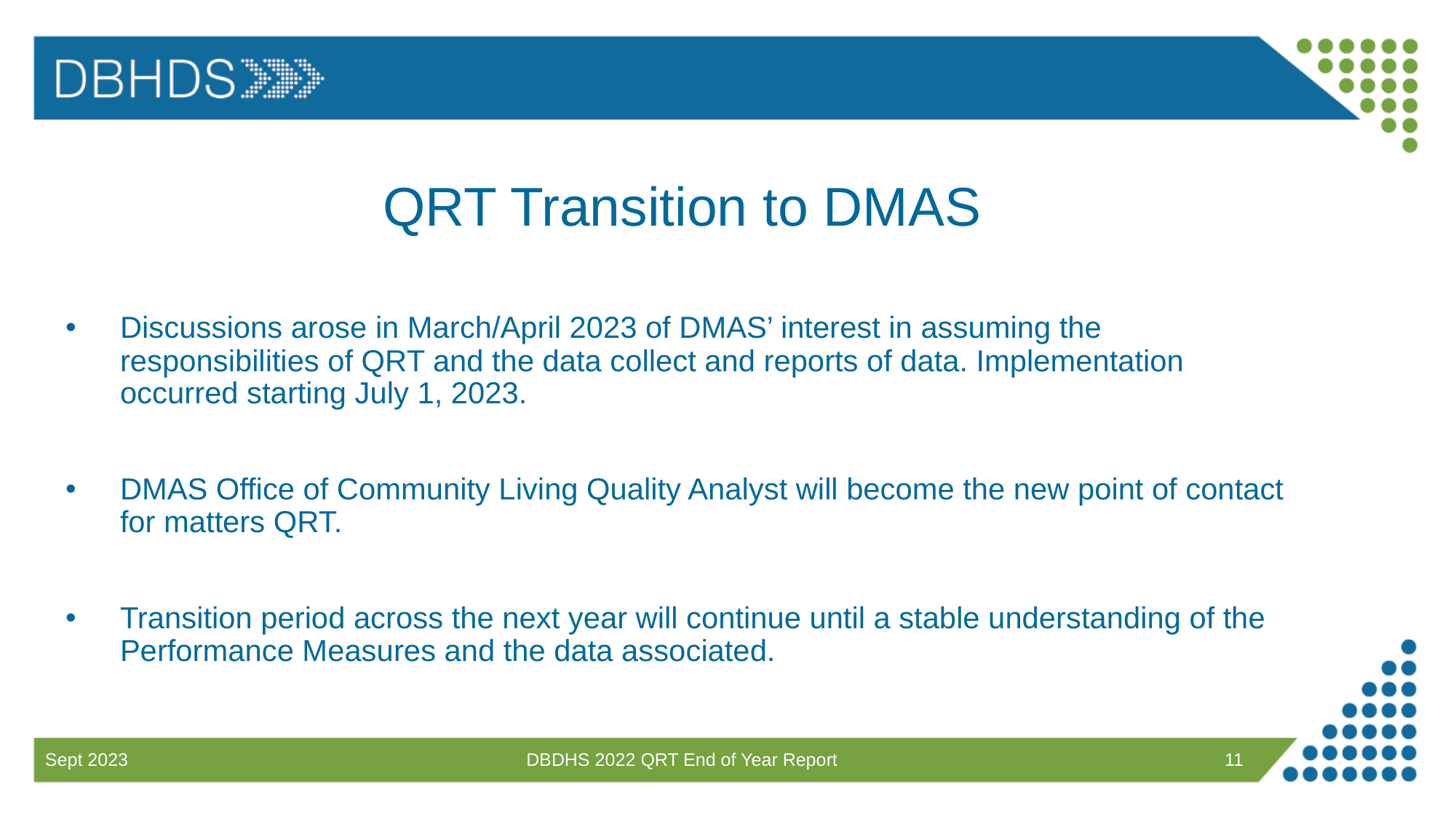

# QRT Transition to DMAS
Discussions arose in March/April 2023 of DMAS’ interest in assuming the responsibilities of QRT and the data collect and reports of data. Implementation occurred starting July 1, 2023.

DMAS Office of Community Living Quality Analyst will become the new point of contact for matters QRT.

Transition period across the next year will continue until a stable understanding of the Performance Measures and the data associated.
DBDHS 2022 QRT End of Year Report
11
Sept 2023